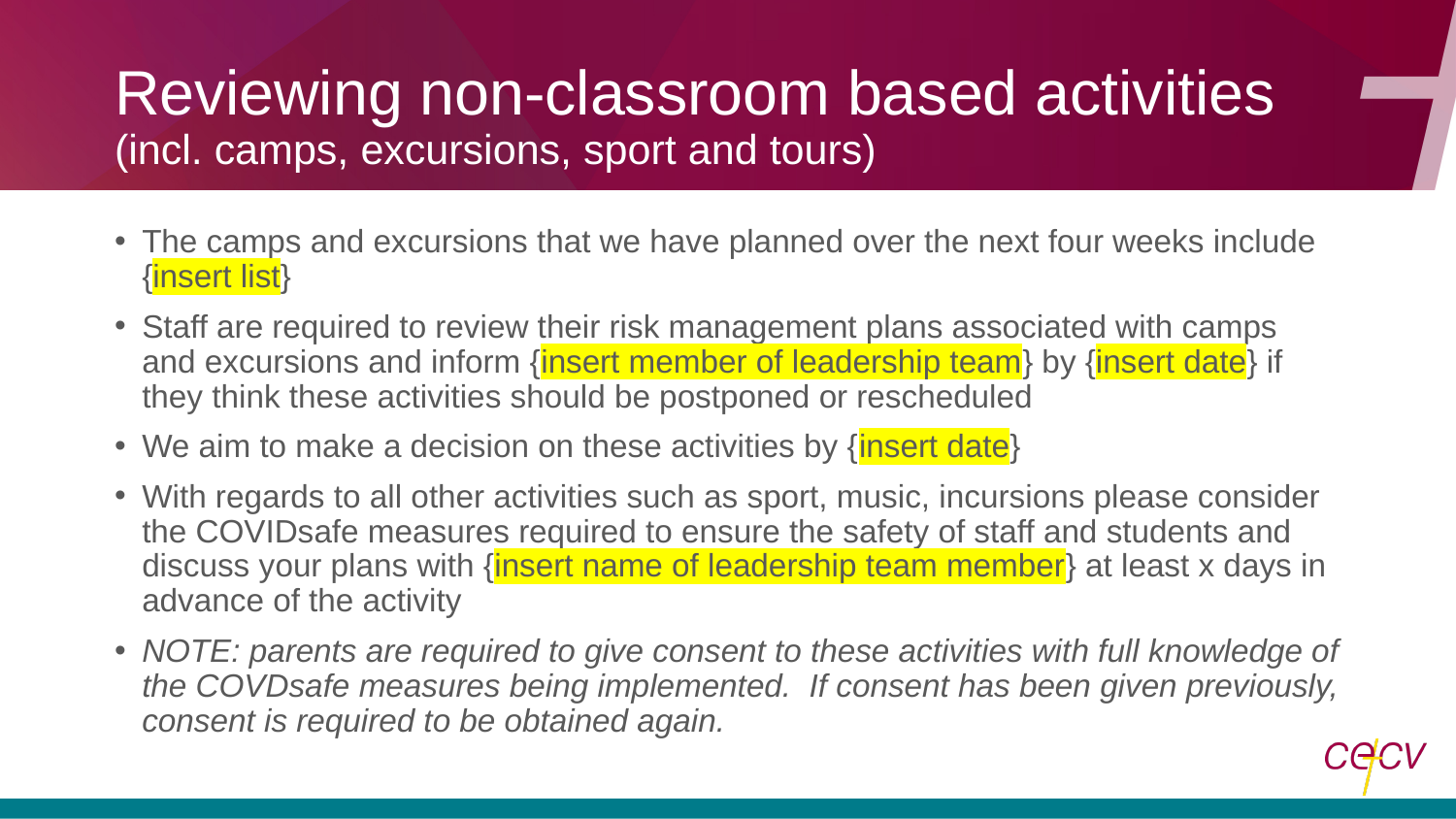

# Reviewing non-classroom based activities (incl. camps, excursions, sport and tours)
The camps and excursions that we have planned over the next four weeks include {insert list}
Staff are required to review their risk management plans associated with camps and excursions and inform {insert member of leadership team} by {insert date} if they think these activities should be postponed or rescheduled
We aim to make a decision on these activities by {insert date}
With regards to all other activities such as sport, music, incursions please consider the COVIDsafe measures required to ensure the safety of staff and students and discuss your plans with {insert name of leadership team member} at least x days in advance of the activity
NOTE: parents are required to give consent to these activities with full knowledge of the COVDsafe measures being implemented.  If consent has been given previously, consent is required to be obtained again.